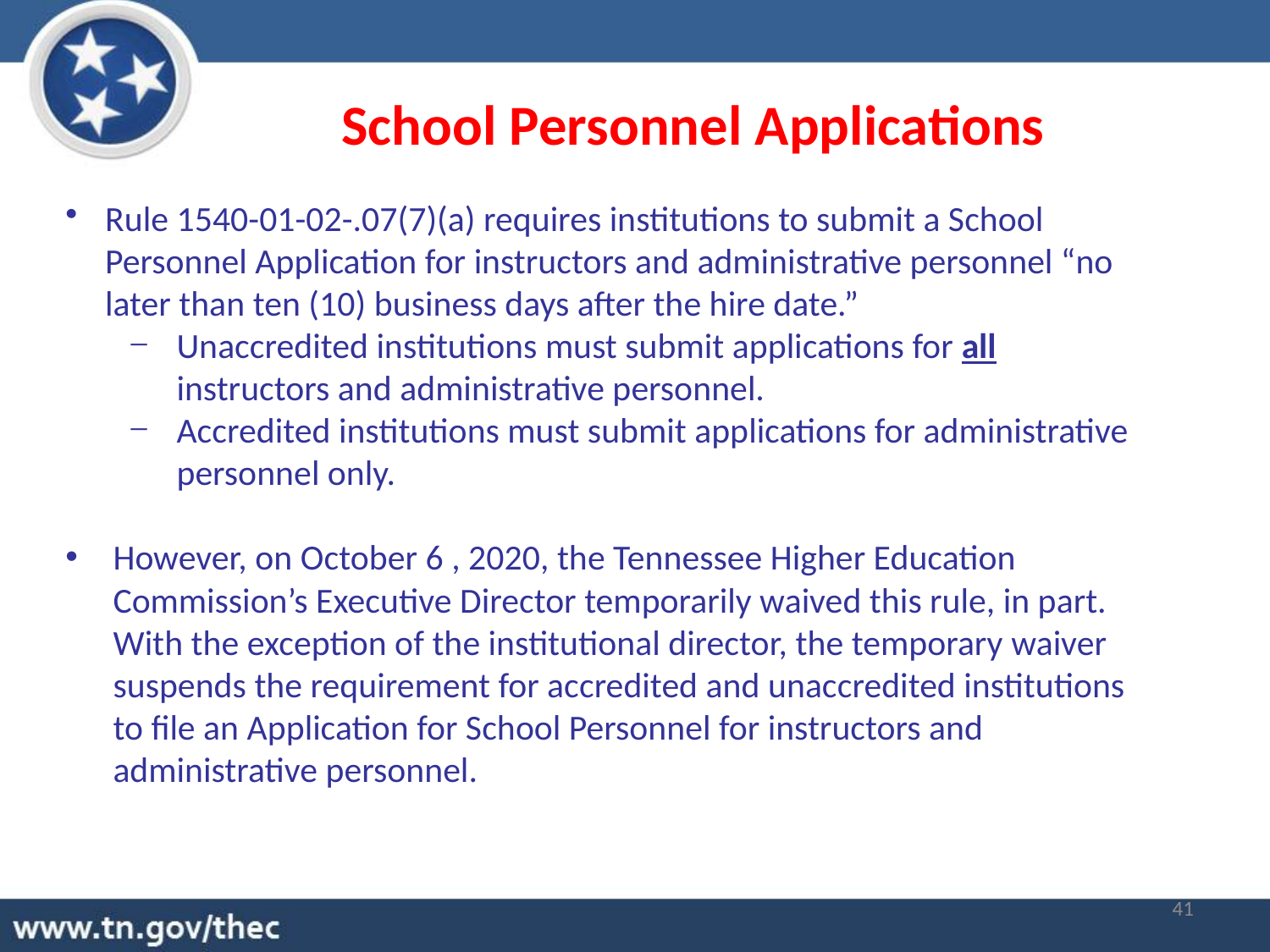

School Personnel Applications
Rule 1540-01-02-.07(7)(a) requires institutions to submit a School Personnel Application for instructors and administrative personnel “no later than ten (10) business days after the hire date.”
Unaccredited institutions must submit applications for all instructors and administrative personnel.
Accredited institutions must submit applications for administrative personnel only.

However, on October 6 , 2020, the Tennessee Higher Education Commission’s Executive Director temporarily waived this rule, in part.  With the exception of the institutional director, the temporary waiver suspends the requirement for accredited and unaccredited institutions to file an Application for School Personnel for instructors and administrative personnel.

41